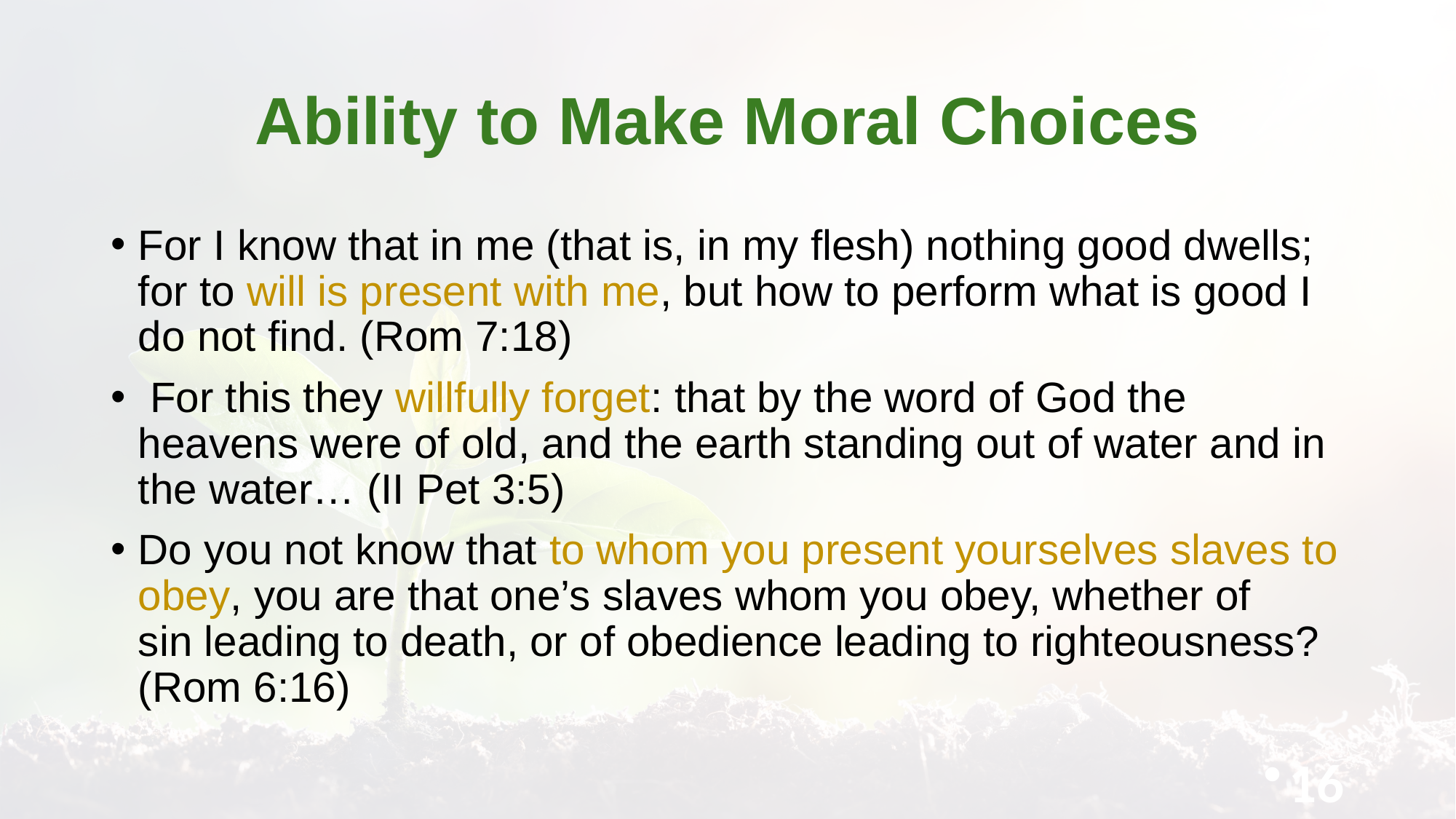

# Ability to Make Moral Choices
For I know that in me (that is, in my flesh) nothing good dwells; for to will is present with me, but how to perform what is good I do not find. (Rom 7:18)
 For this they willfully forget: that by the word of God the heavens were of old, and the earth standing out of water and in the water… (II Pet 3:5)
Do you not know that to whom you present yourselves slaves to obey, you are that one’s slaves whom you obey, whether of sin leading to death, or of obedience leading to righteousness? (Rom 6:16)
16